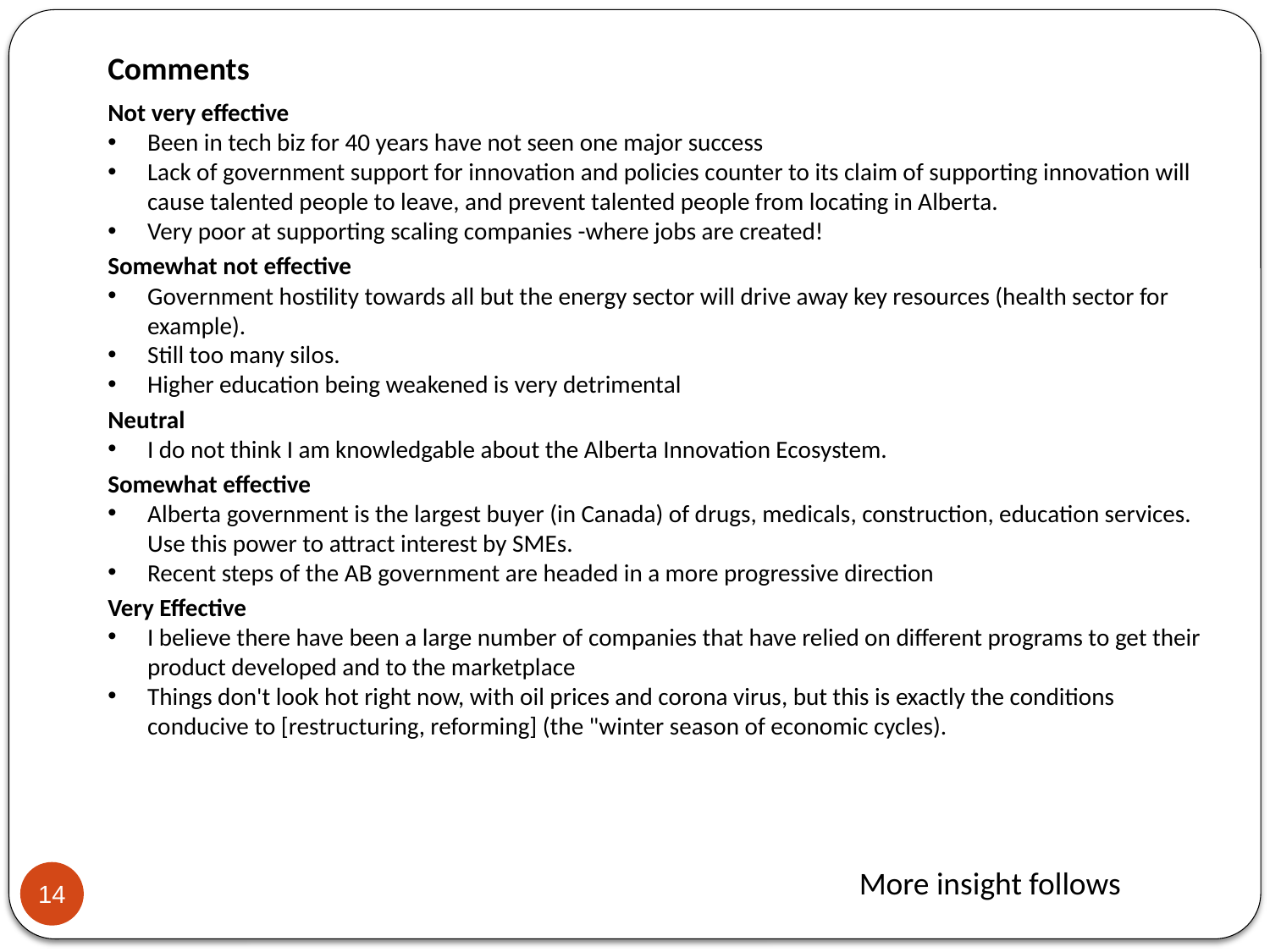

Comments
Not very effective
Been in tech biz for 40 years have not seen one major success
Lack of government support for innovation and policies counter to its claim of supporting innovation will cause talented people to leave, and prevent talented people from locating in Alberta.
Very poor at supporting scaling companies -where jobs are created!
Somewhat not effective
Government hostility towards all but the energy sector will drive away key resources (health sector for example).
Still too many silos.
Higher education being weakened is very detrimental
Neutral
I do not think I am knowledgable about the Alberta Innovation Ecosystem.
Somewhat effective
Alberta government is the largest buyer (in Canada) of drugs, medicals, construction, education services. Use this power to attract interest by SMEs.
Recent steps of the AB government are headed in a more progressive direction
Very Effective
I believe there have been a large number of companies that have relied on different programs to get their product developed and to the marketplace
Things don't look hot right now, with oil prices and corona virus, but this is exactly the conditions conducive to [restructuring, reforming] (the "winter season of economic cycles).
More insight follows
14